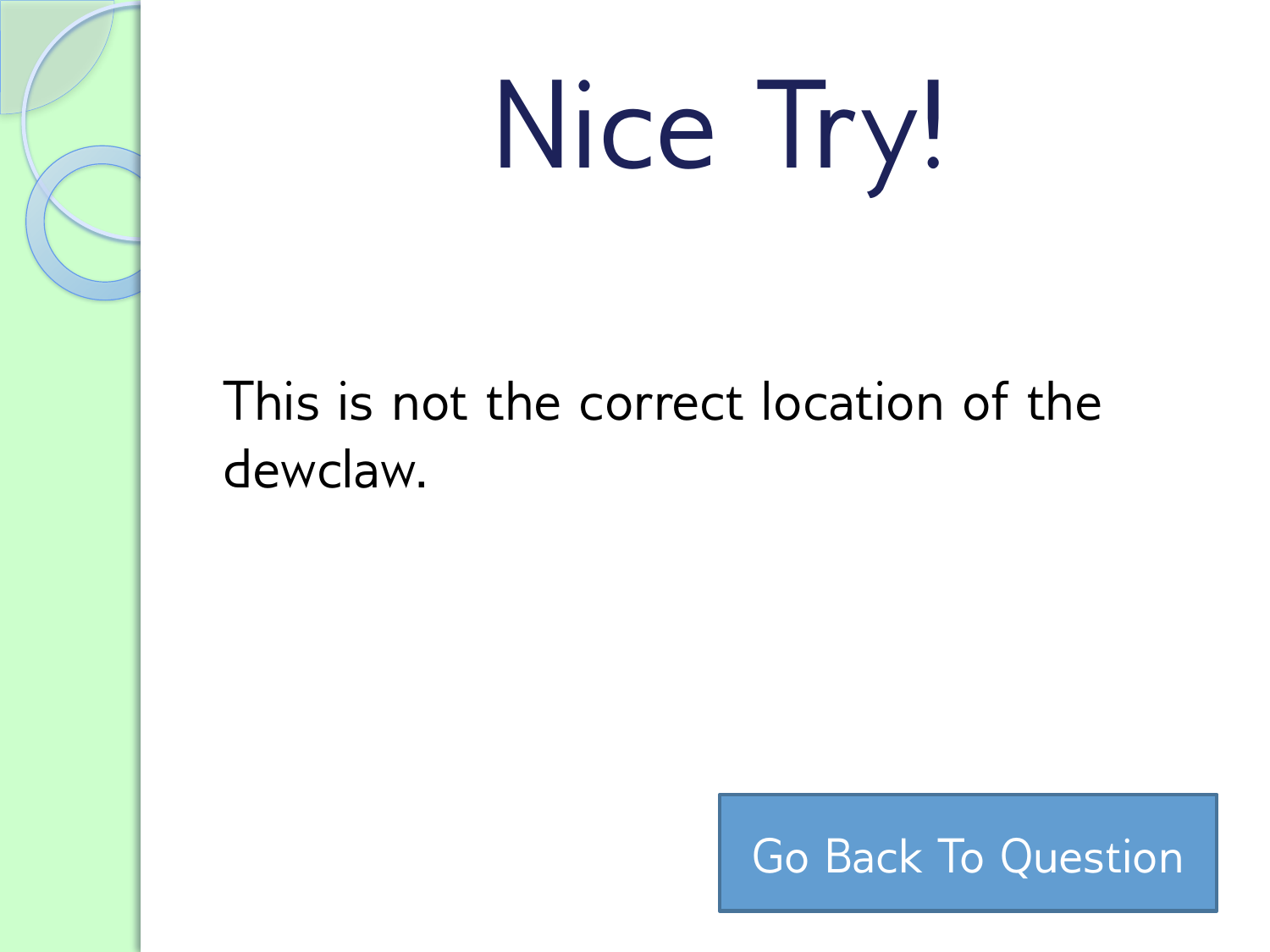

# Nice Try!

This is not the correct location of the dewclaw.
Go Back To Question